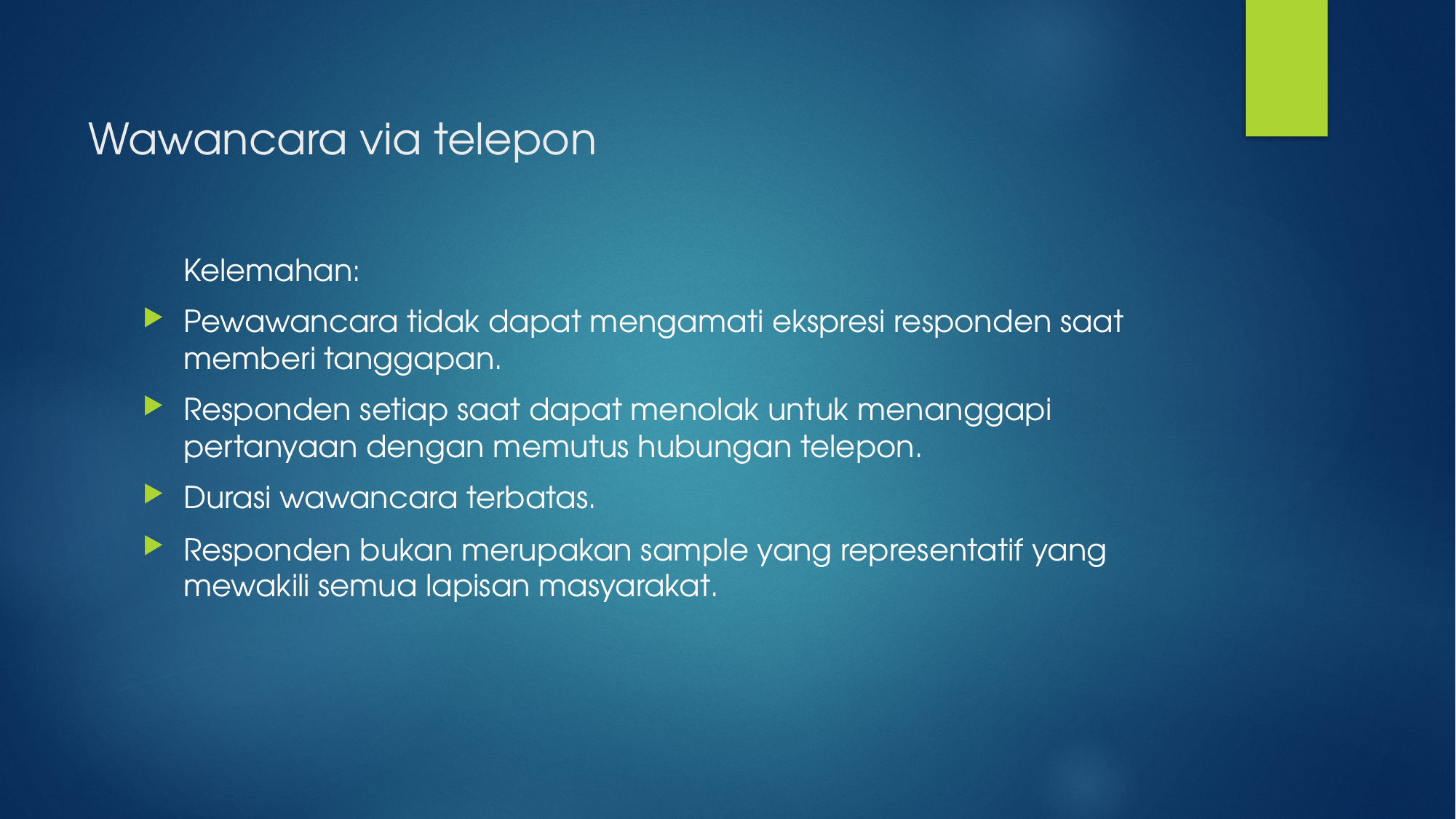

# Wawancara via telepon
	Kelemahan:
Pewawancara tidak dapat mengamati ekspresi responden saat memberi tanggapan.
Responden setiap saat dapat menolak untuk menanggapi pertanyaan dengan memutus hubungan telepon.
Durasi wawancara terbatas.
Responden bukan merupakan sample yang representatif yang mewakili semua lapisan masyarakat.